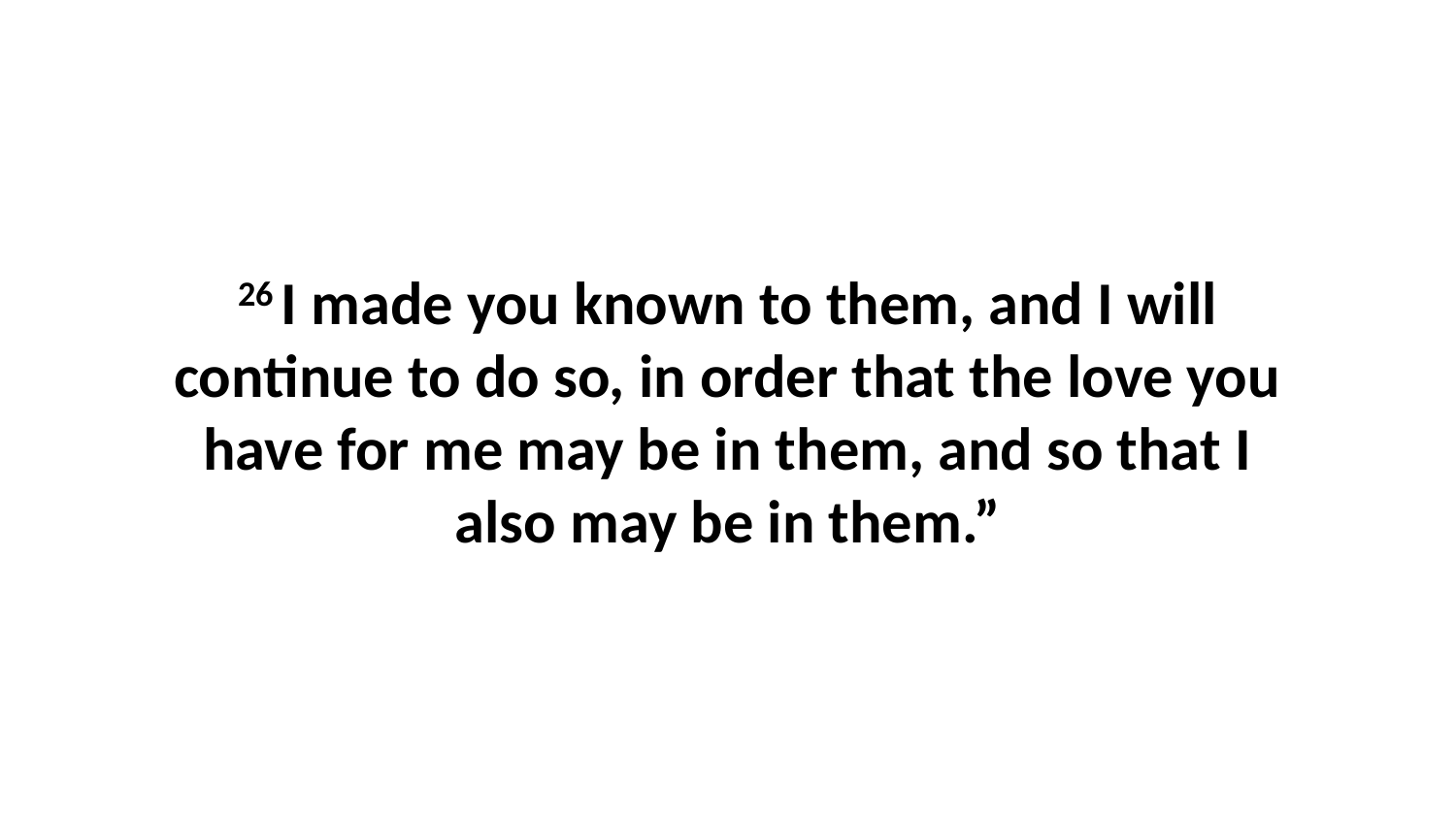

26 I made you known to them, and I will continue to do so, in order that the love you have for me may be in them, and so that I also may be in them.”